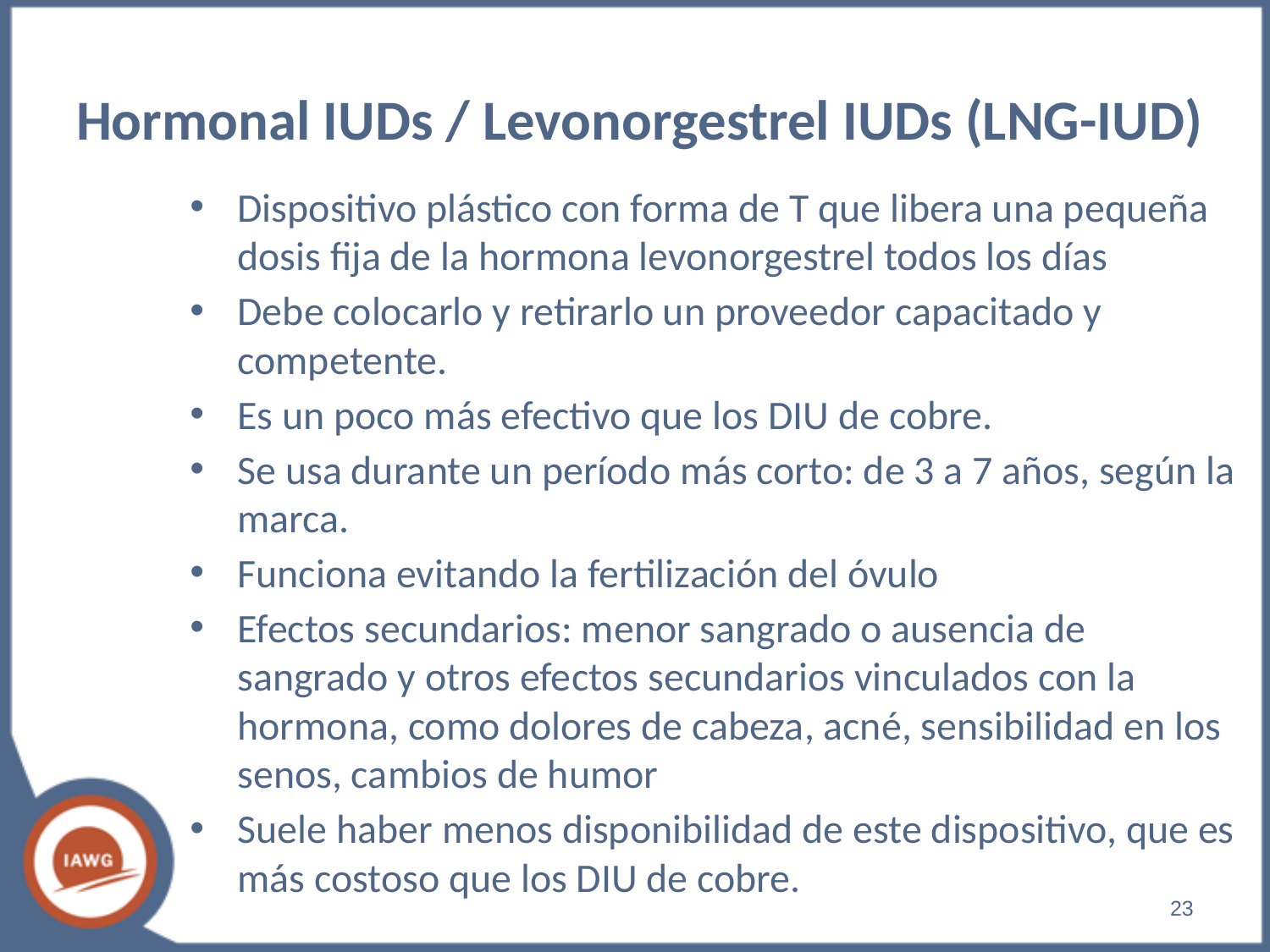

# Hormonal IUDs / Levonorgestrel IUDs (LNG-IUD)
Dispositivo plástico con forma de T que libera una pequeña dosis fija de la hormona levonorgestrel todos los días
Debe colocarlo y retirarlo un proveedor capacitado y competente.
Es un poco más efectivo que los DIU de cobre.
Se usa durante un período más corto: de 3 a 7 años, según la marca.
Funciona evitando la fertilización del óvulo
Efectos secundarios: menor sangrado o ausencia de sangrado y otros efectos secundarios vinculados con la hormona, como dolores de cabeza, acné, sensibilidad en los senos, cambios de humor
Suele haber menos disponibilidad de este dispositivo, que es más costoso que los DIU de cobre.
23